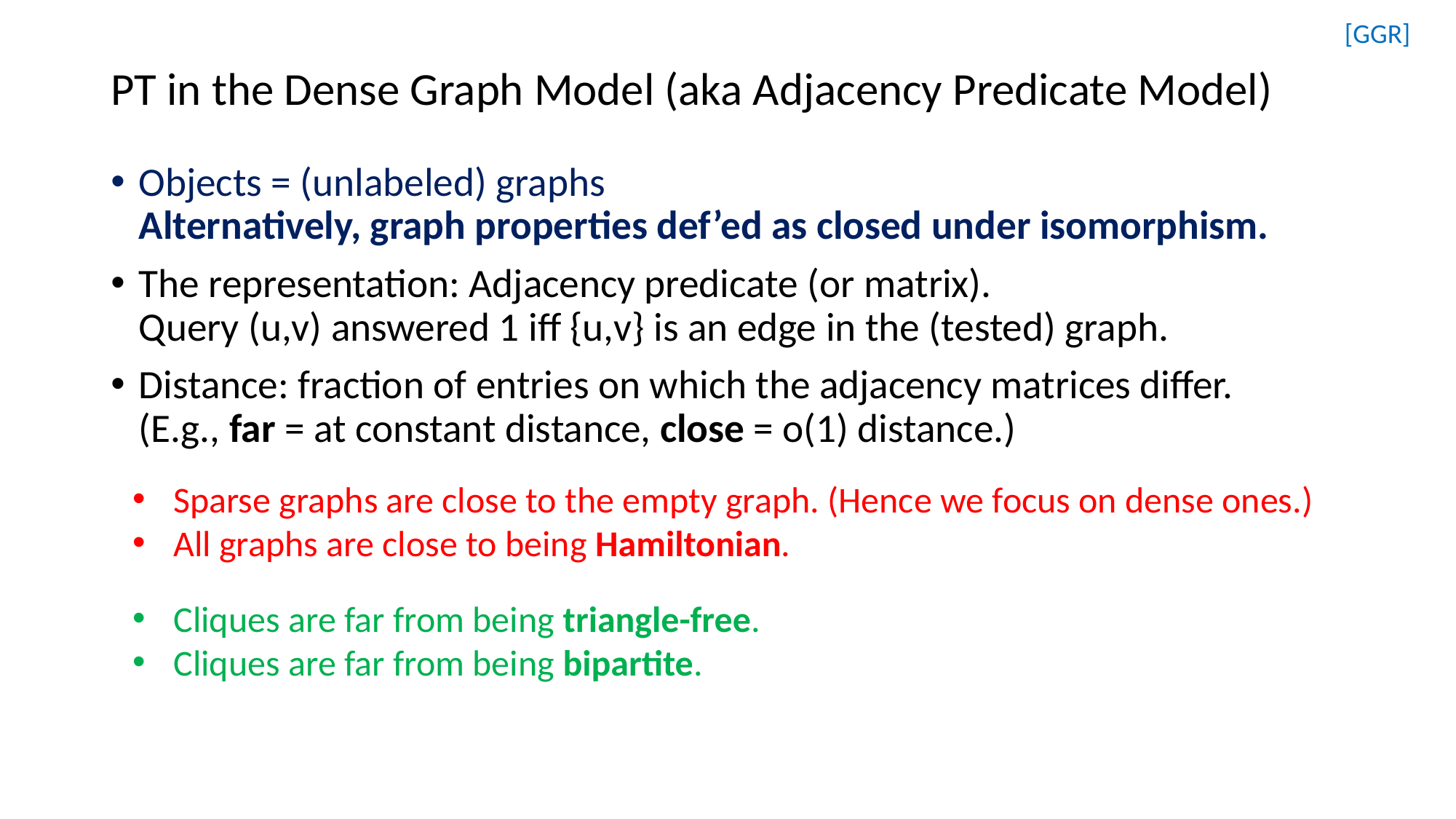

[GGR]
# PT in the Dense Graph Model (aka Adjacency Predicate Model)
Objects = (unlabeled) graphs
Alternatively, graph properties def’ed as closed under isomorphism.
The representation: Adjacency predicate (or matrix).
Query (u,v) answered 1 iff {u,v} is an edge in the (tested) graph.
Distance: fraction of entries on which the adjacency matrices differ.
(E.g., far = at constant distance, close = o(1) distance.)
Sparse graphs are close to the empty graph. (Hence we focus on dense ones.)
All graphs are close to being Hamiltonian.
Cliques are far from being triangle-free.
Cliques are far from being bipartite.